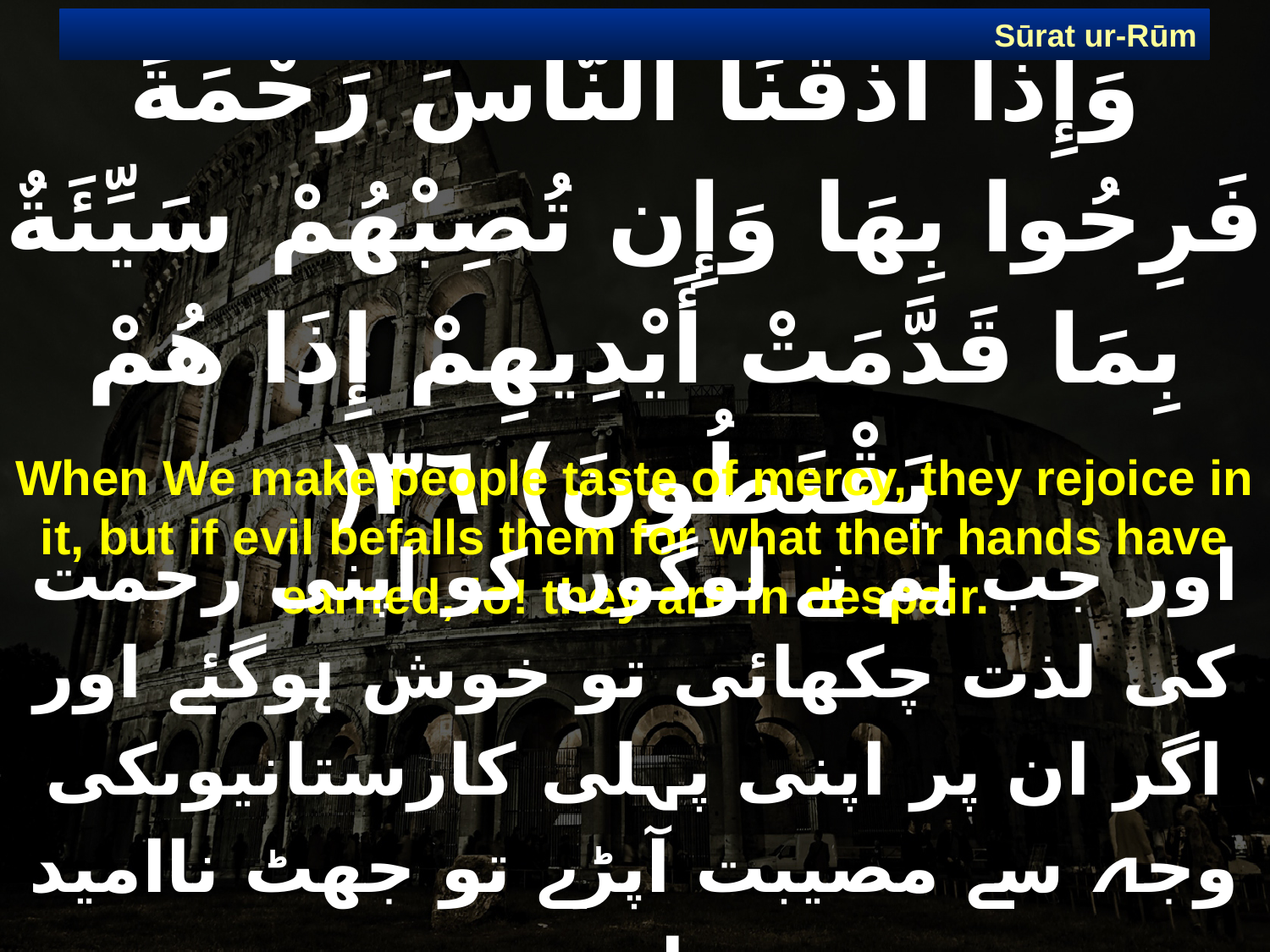

Sūrat ur-Rūm
# وَإِذَا أَذَقْنَا النَّاسَ رَحْمَةً فَرِحُوا بِهَا وَإِن تُصِبْهُمْ سَيِّئَةٌ بِمَا قَدَّمَتْ أَيْدِيهِمْ إِذَا هُمْ يَقْنَطُونَ) ٣٦(
When We make people taste of mercy, they rejoice in it, but if evil befalls them for what their hands have earned, lo! they are in despair.
اور جب ہم نے لوگوں کو اپنی رحمت کی لذت چکھائی تو خوش ہوگئے اور اگر ان پر اپنی پہلی کارستانیوںکی وجہ سے مصیبت آپڑے تو جھٹ ناامید ہوجاتے ہیں